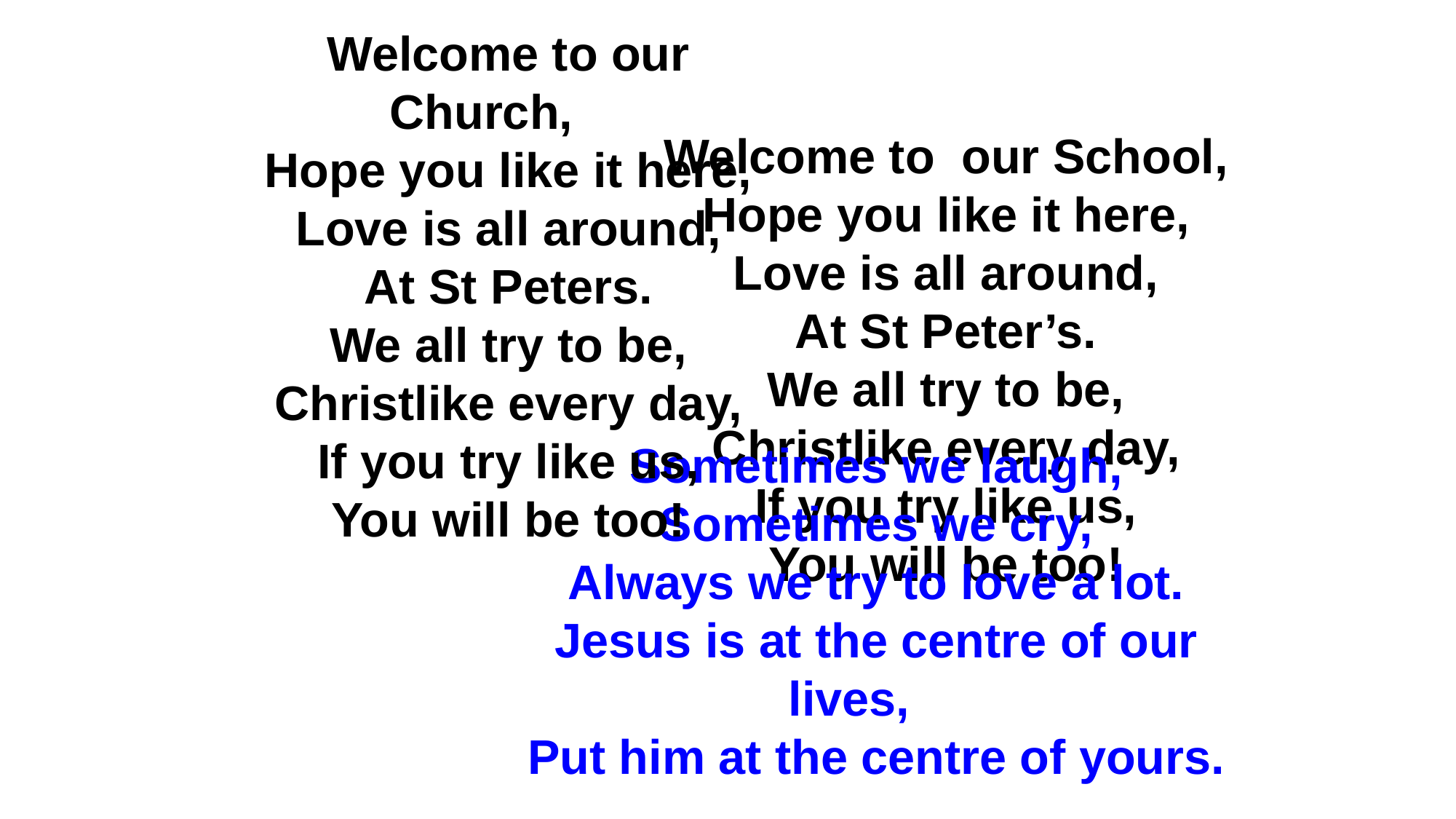

Welcome Song
Welcome to our Church,
Hope you like it here,
Love is all around,
At St Peters.
We all try to be,
Christlike every day,
If you try like us,
You will be too!
Welcome to  our School,
Hope you like it here,
Love is all around,
At St Peter’s.
We all try to be,
Christlike every day,
If you try like us,
You will be too!

Sometimes we laugh,
Sometimes we cry,
Always we try to love a lot.
Jesus is at the centre of our lives,
Put him at the centre of yours.